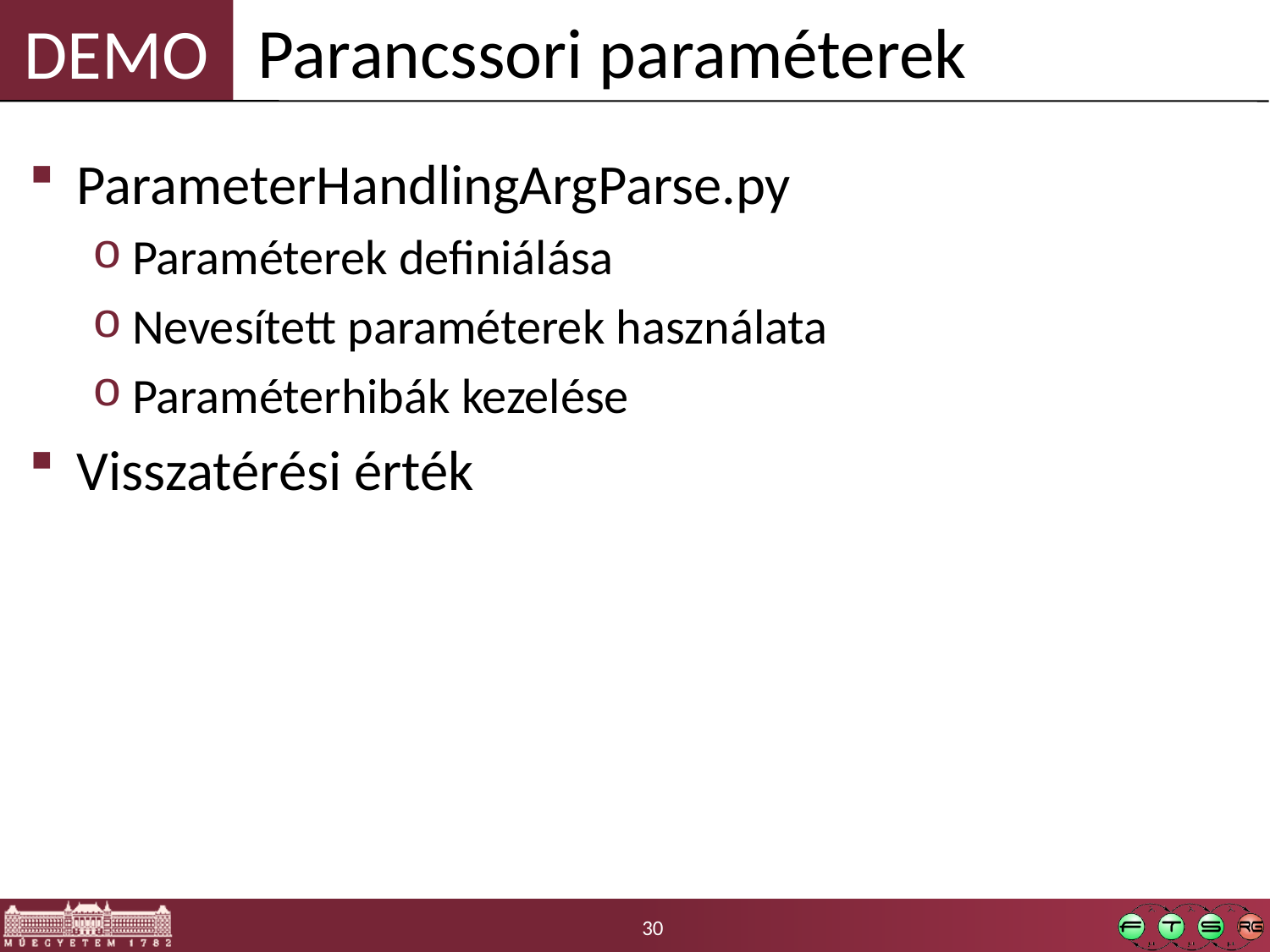

Parancssori paraméterek
ParameterHandlingArgParse.py
Paraméterek definiálása
Nevesített paraméterek használata
Paraméterhibák kezelése
Visszatérési érték

30